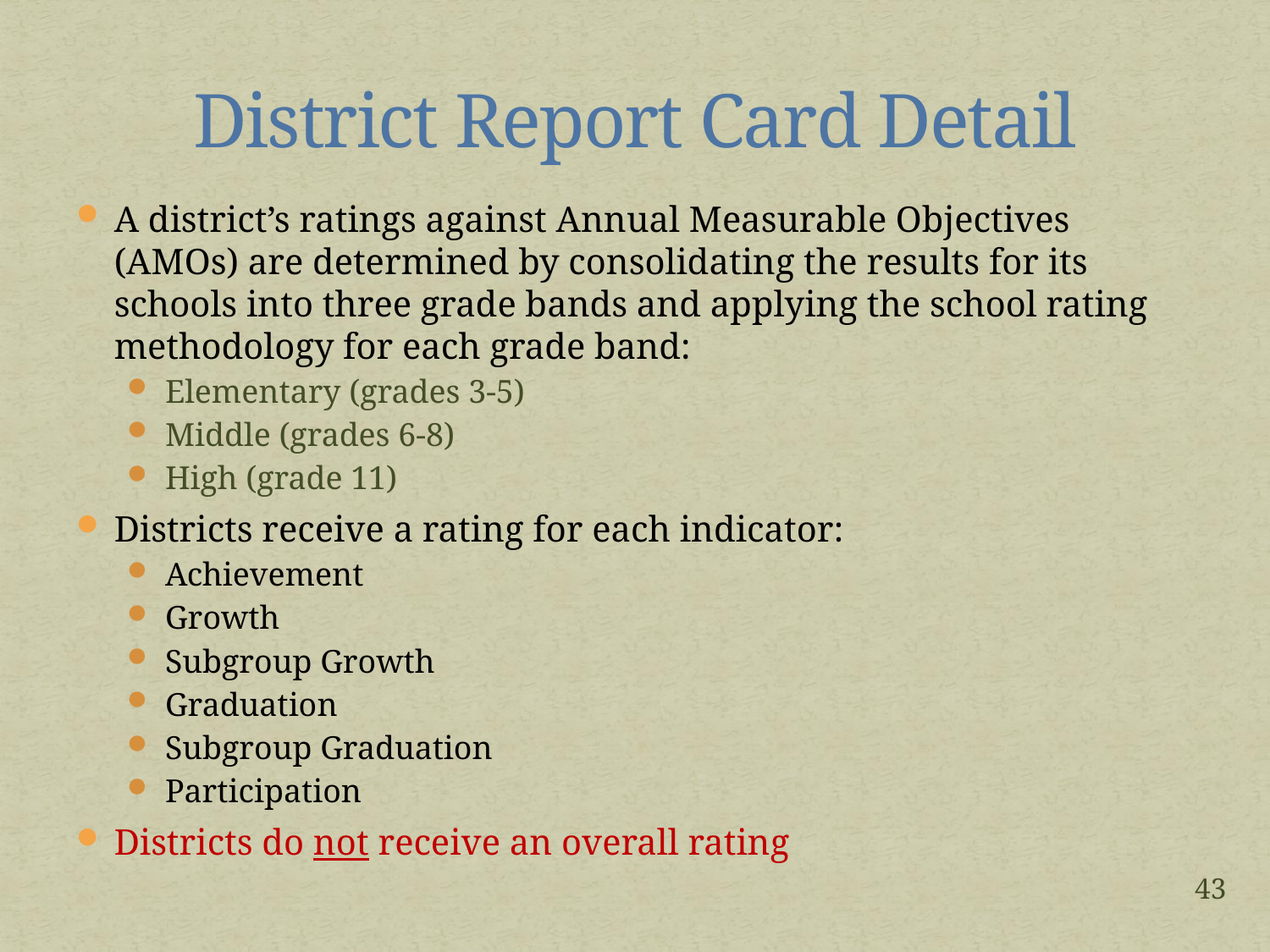

# District Report Card Detail
A district’s ratings against Annual Measurable Objectives (AMOs) are determined by consolidating the results for its schools into three grade bands and applying the school rating methodology for each grade band:
Elementary (grades 3-5)
Middle (grades 6-8)
High (grade 11)
Districts receive a rating for each indicator:
Achievement
Growth
Subgroup Growth
Graduation
Subgroup Graduation
Participation
Districts do not receive an overall rating

43